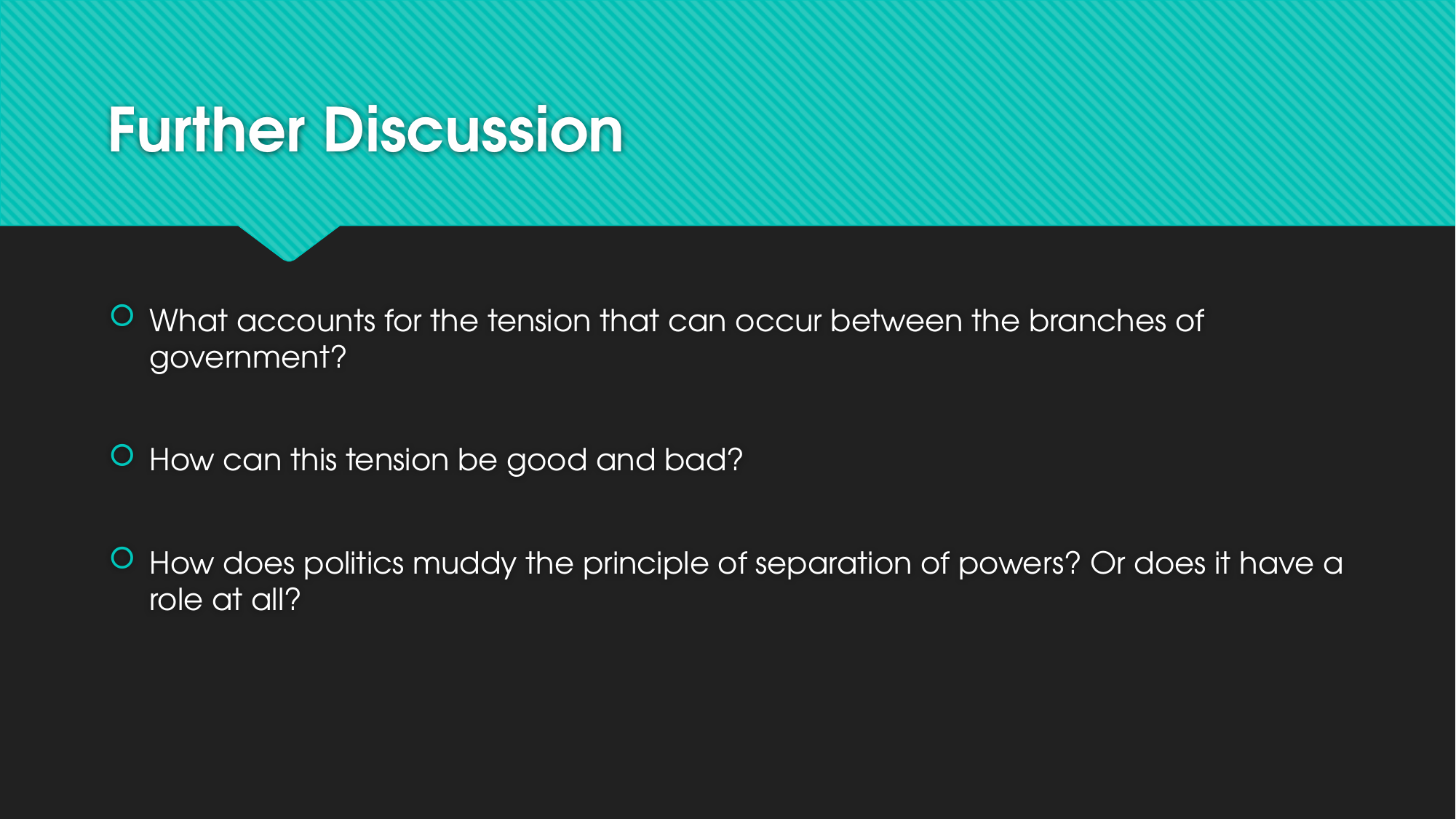

# Further Discussion
What accounts for the tension that can occur between the branches of government?

How can this tension be good and bad?

How does politics muddy the principle of separation of powers? Or does it have a role at all?